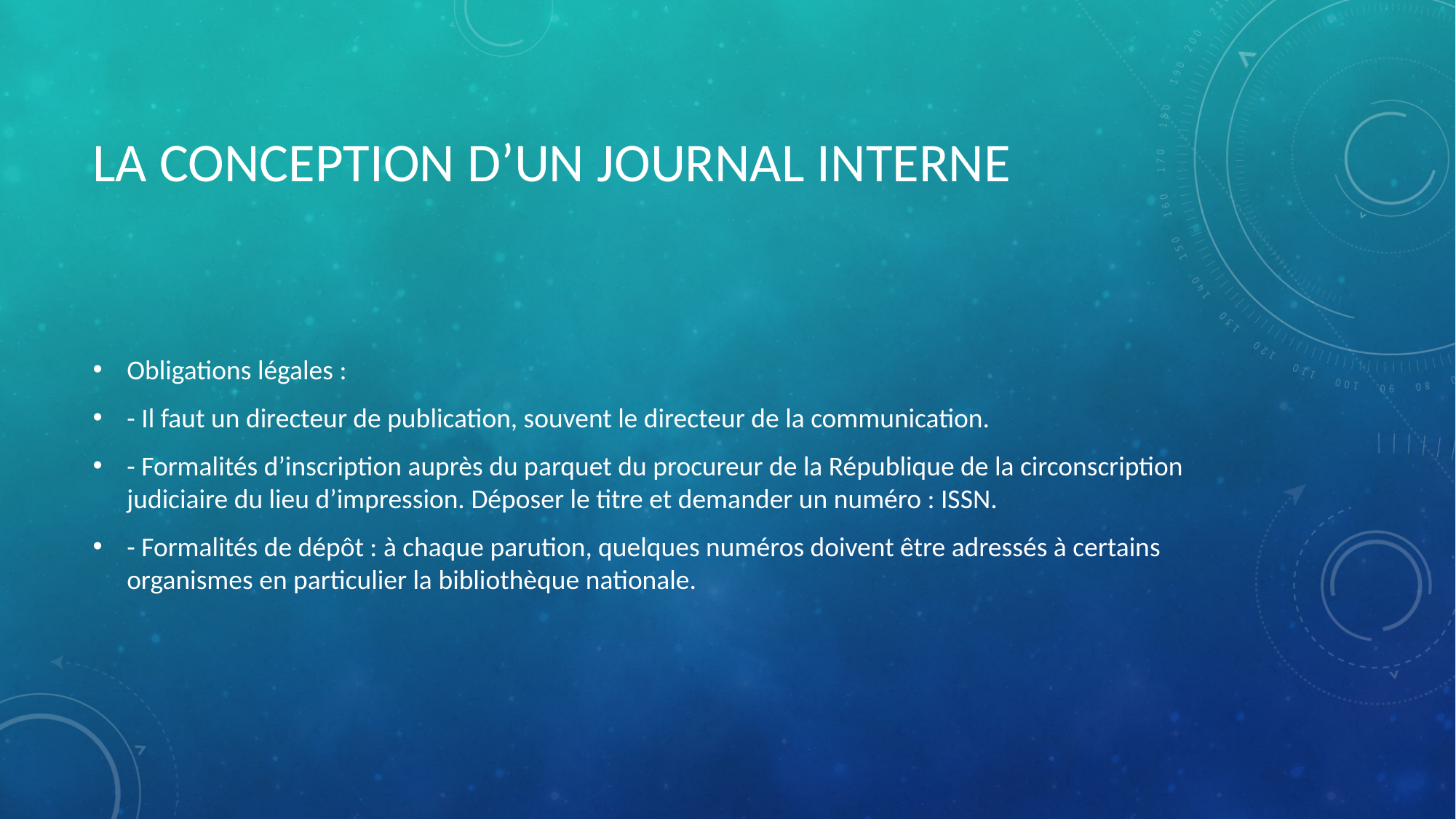

# La conception d’un journal interne
Obligations légales :
- Il faut un directeur de publication, souvent le directeur de la communication.
- Formalités d’inscription auprès du parquet du procureur de la République de la circonscription judiciaire du lieu d’impression. Déposer le titre et demander un numéro : ISSN.
- Formalités de dépôt : à chaque parution, quelques numéros doivent être adressés à certains organismes en particulier la bibliothèque nationale.